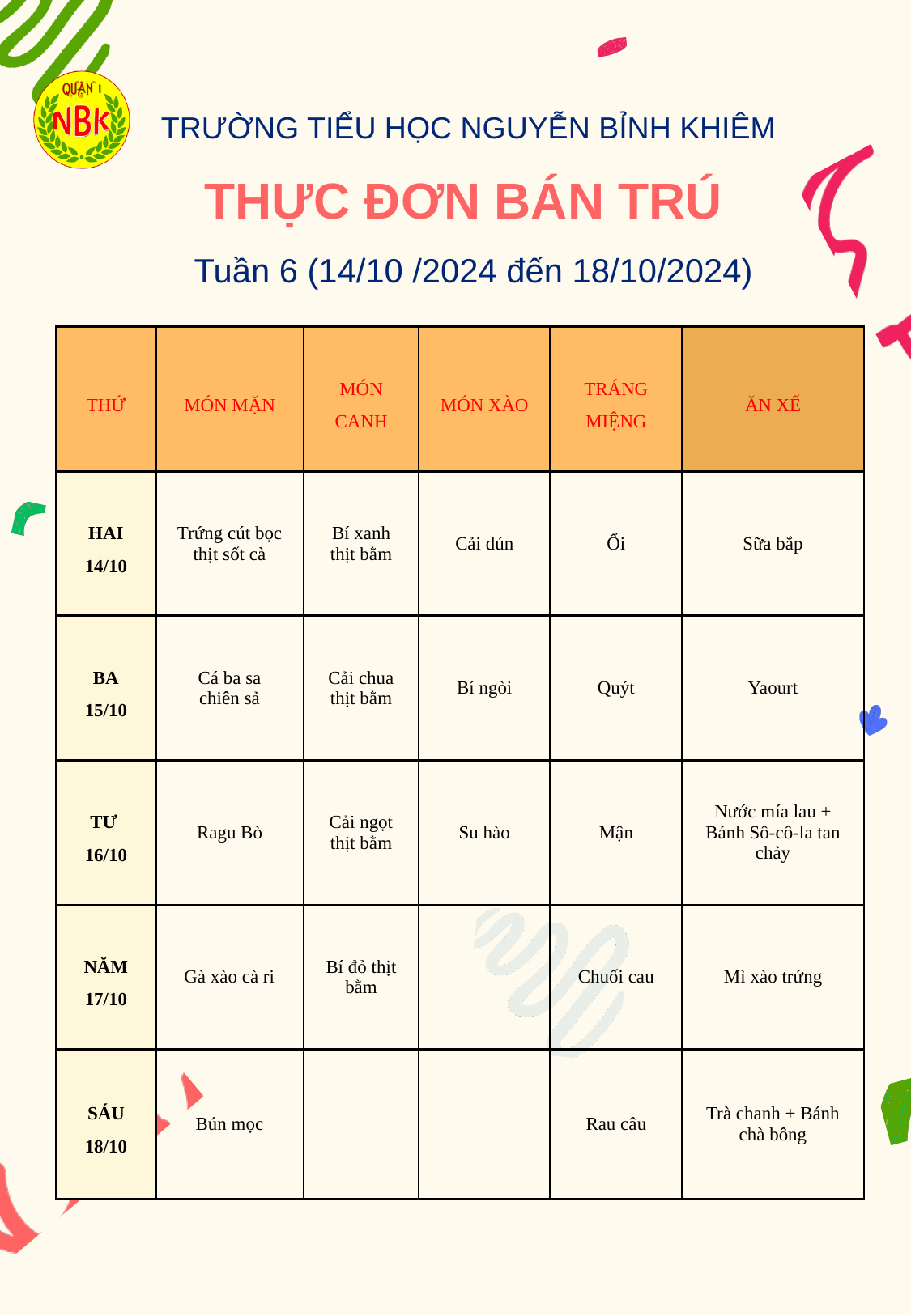

TRƯỜNG TIỂU HỌC NGUYỄN BỈNH KHIÊM

THỰC ĐƠN BÁN TRÚ
Tuần 6 (14/10 /2024 đến 18/10/2024)
| THỨ | MÓN MẶN | MÓN CANH | MÓN XÀO | TRÁNG MIỆNG | ĂN XẾ |
| --- | --- | --- | --- | --- | --- |
| HAI 14/10 | Trứng cút bọc thịt sốt cà | Bí xanh thịt bằm | Cải dún | Ổi | Sữa bắp |
| BA 15/10 | Cá ba sa chiên sả | Cải chua thịt bằm | Bí ngòi | Quýt | Yaourt |
| TƯ 16/10 | Ragu Bò | Cải ngọt thịt bằm | Su hào | Mận | Nước mía lau + Bánh Sô-cô-la tan chảy |
| NĂM 17/10 | Gà xào cà ri | Bí đỏ thịt bằm |  | Chuối cau | Mì xào trứng |
| SÁU 18/10 | Bún mọc |  |  | Rau câu | Trà chanh + Bánh chà bông |